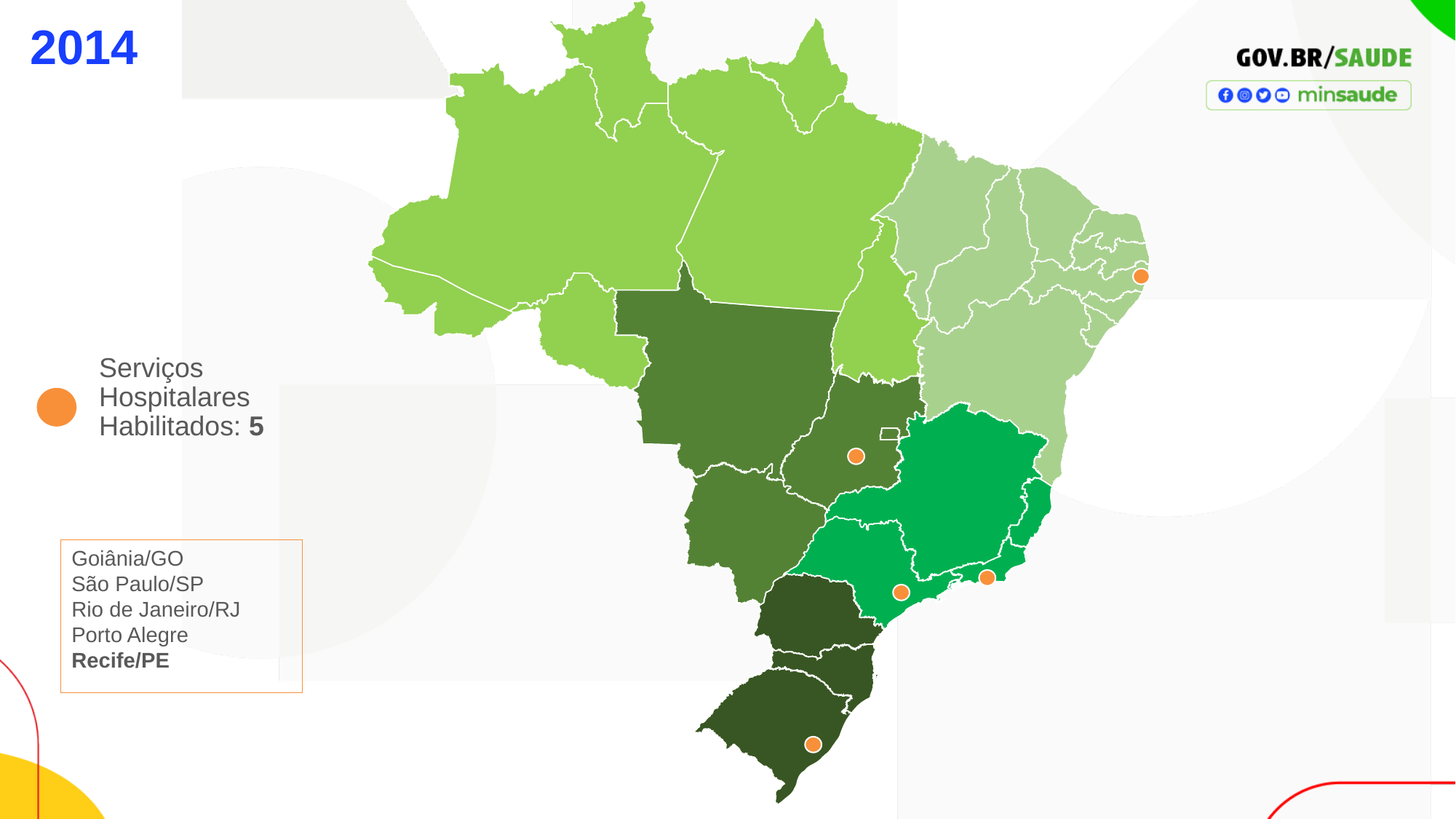

2014

Serviços Hospitalares Habilitados: 5

Goiânia/GO
São Paulo/SP
Rio de Janeiro/RJ
Porto Alegre
Recife/PE